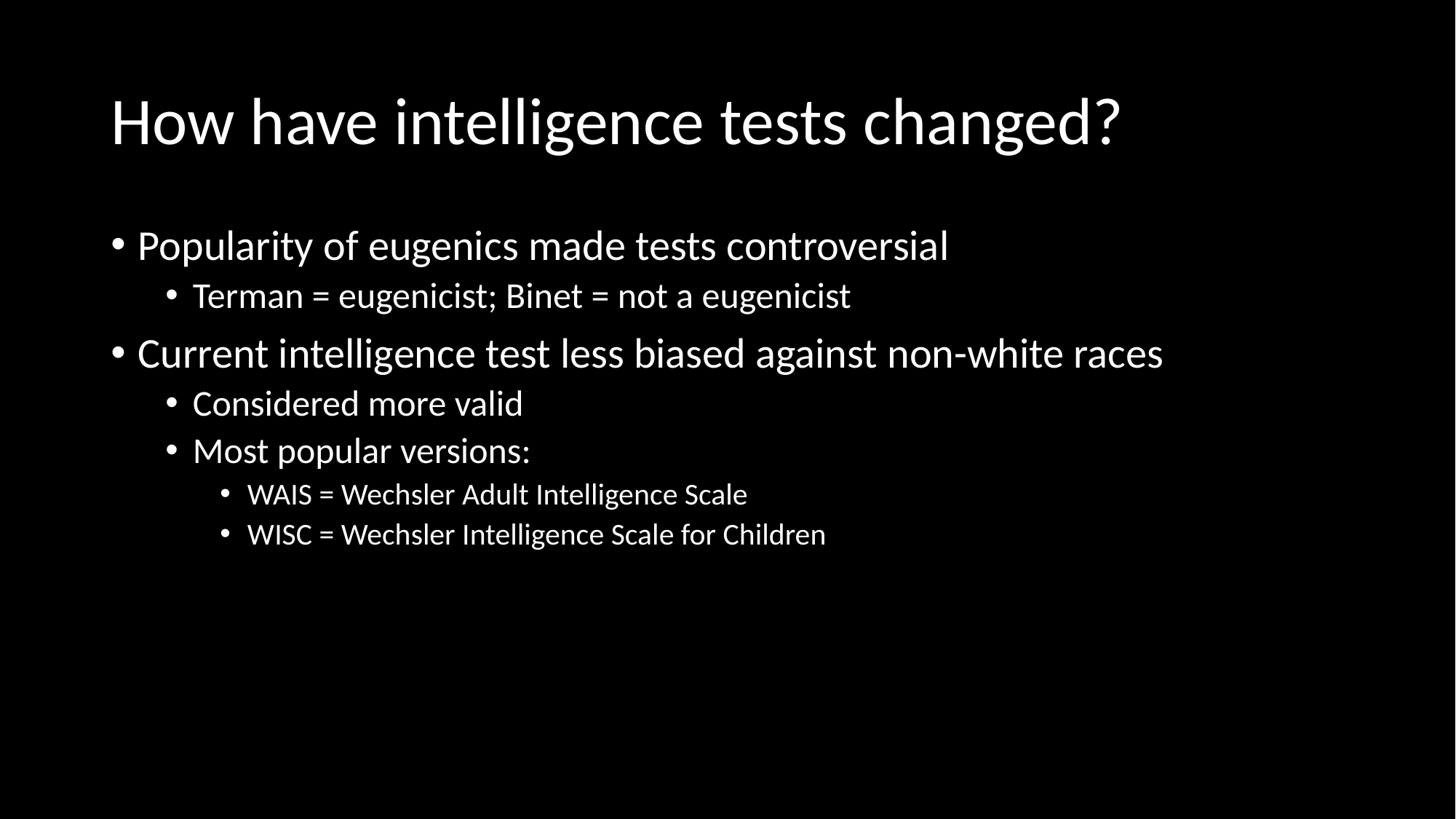

# How have intelligence tests changed?
Popularity of eugenics made tests controversial
Terman = eugenicist; Binet = not a eugenicist
Current intelligence test less biased against non-white races
Considered more valid
Most popular versions:
WAIS = Wechsler Adult Intelligence Scale
WISC = Wechsler Intelligence Scale for Children